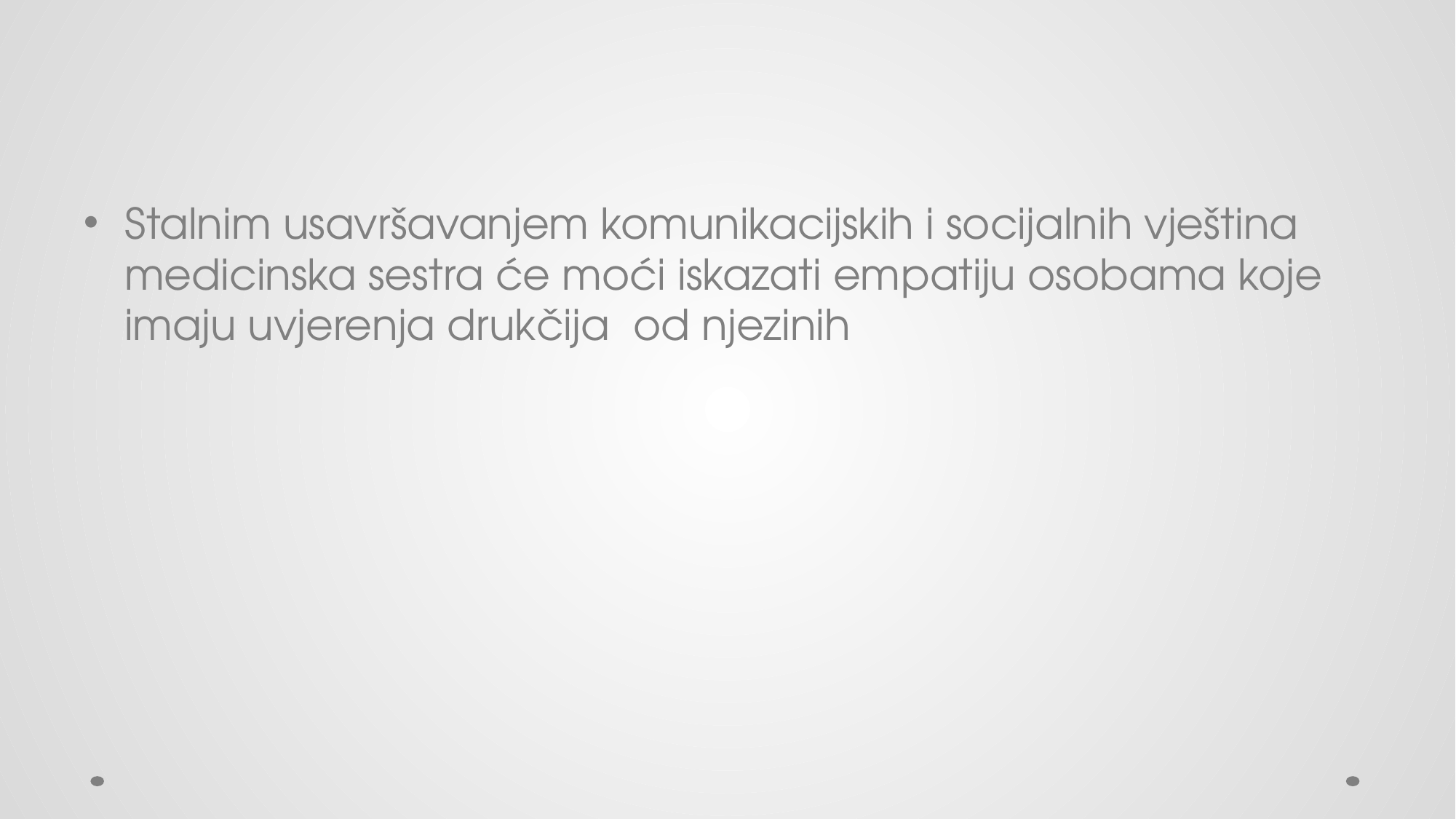

#
Stalnim usavršavanjem komunikacijskih i socijalnih vještina medicinska sestra će moći iskazati empatiju osobama koje imaju uvjerenja drukčija  od njezinih